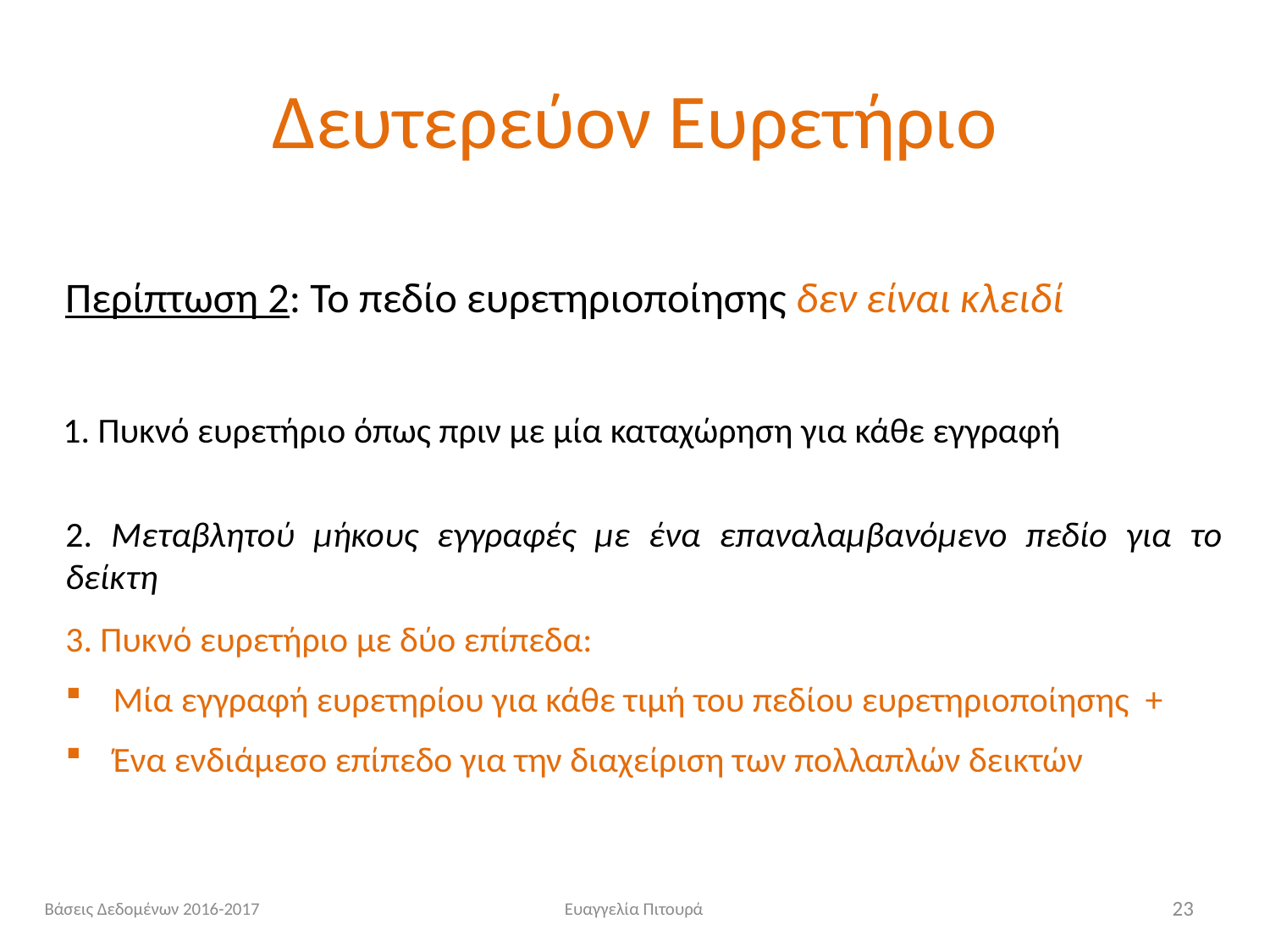

# Δευτερεύον Ευρετήριο
Περίπτωση 2: Το πεδίο ευρετηριοποίησης δεν είναι κλειδί
 1. Πυκνό ευρετήριο όπως πριν με μία καταχώρηση για κάθε εγγραφή
2. Μεταβλητού μήκους εγγραφές με ένα επαναλαμβανόμενο πεδίο για το δείκτη
3. Πυκνό ευρετήριο με δύο επίπεδα:
Μία εγγραφή ευρετηρίου για κάθε τιμή του πεδίου ευρετηριοποίησης  +
Ένα ενδιάμεσο επίπεδο για την διαχείριση των πολλαπλών δεικτών
Βάσεις Δεδομένων 2016-2017
Ευαγγελία Πιτουρά
23